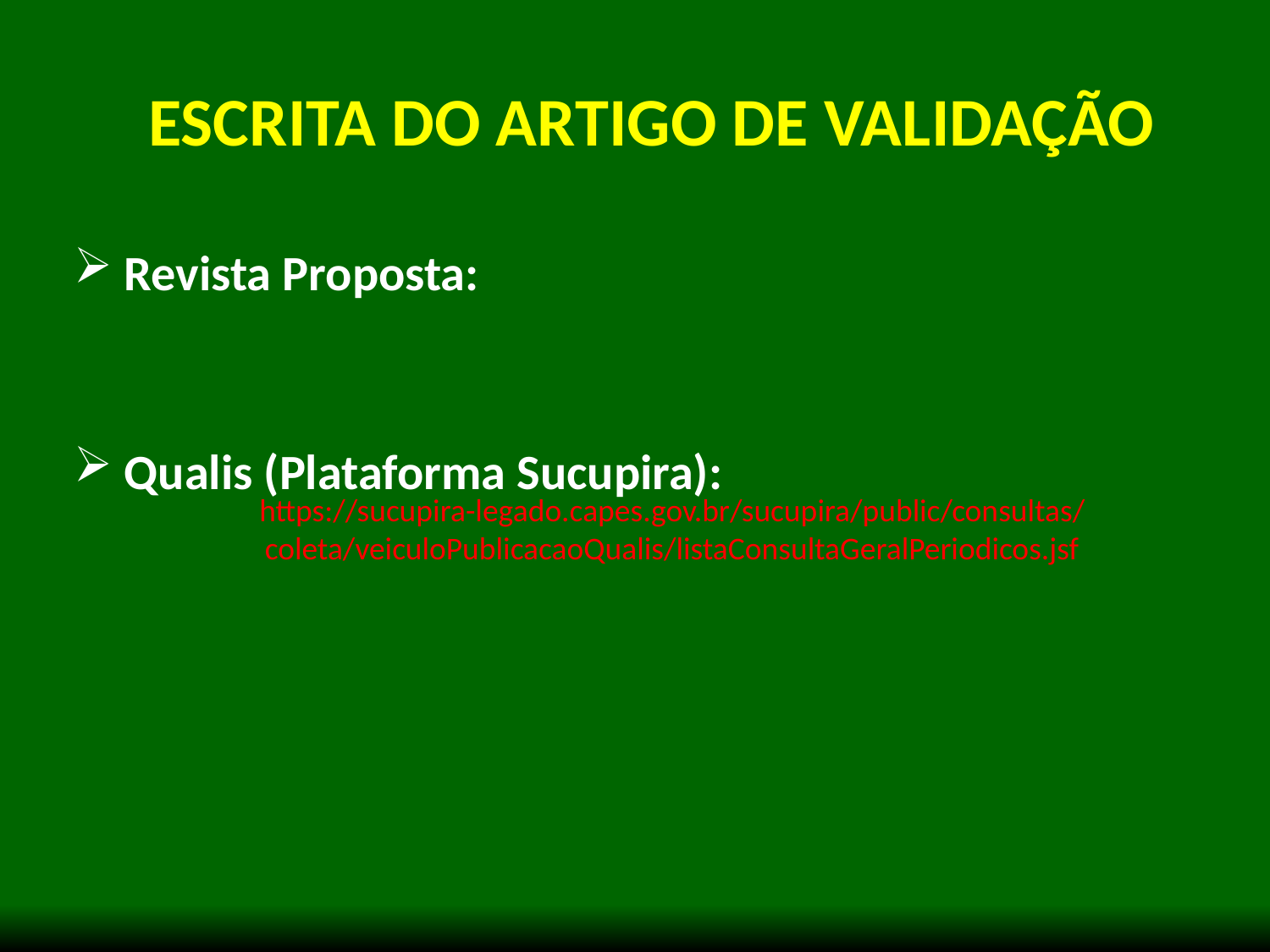

ESCRITA DO ARTIGO DE VALIDAÇÃO
 Revista Proposta:

 Qualis (Plataforma Sucupira):

https://sucupira-legado.capes.gov.br/sucupira/public/consultas/coleta/veiculoPublicacaoQualis/listaConsultaGeralPeriodicos.jsf